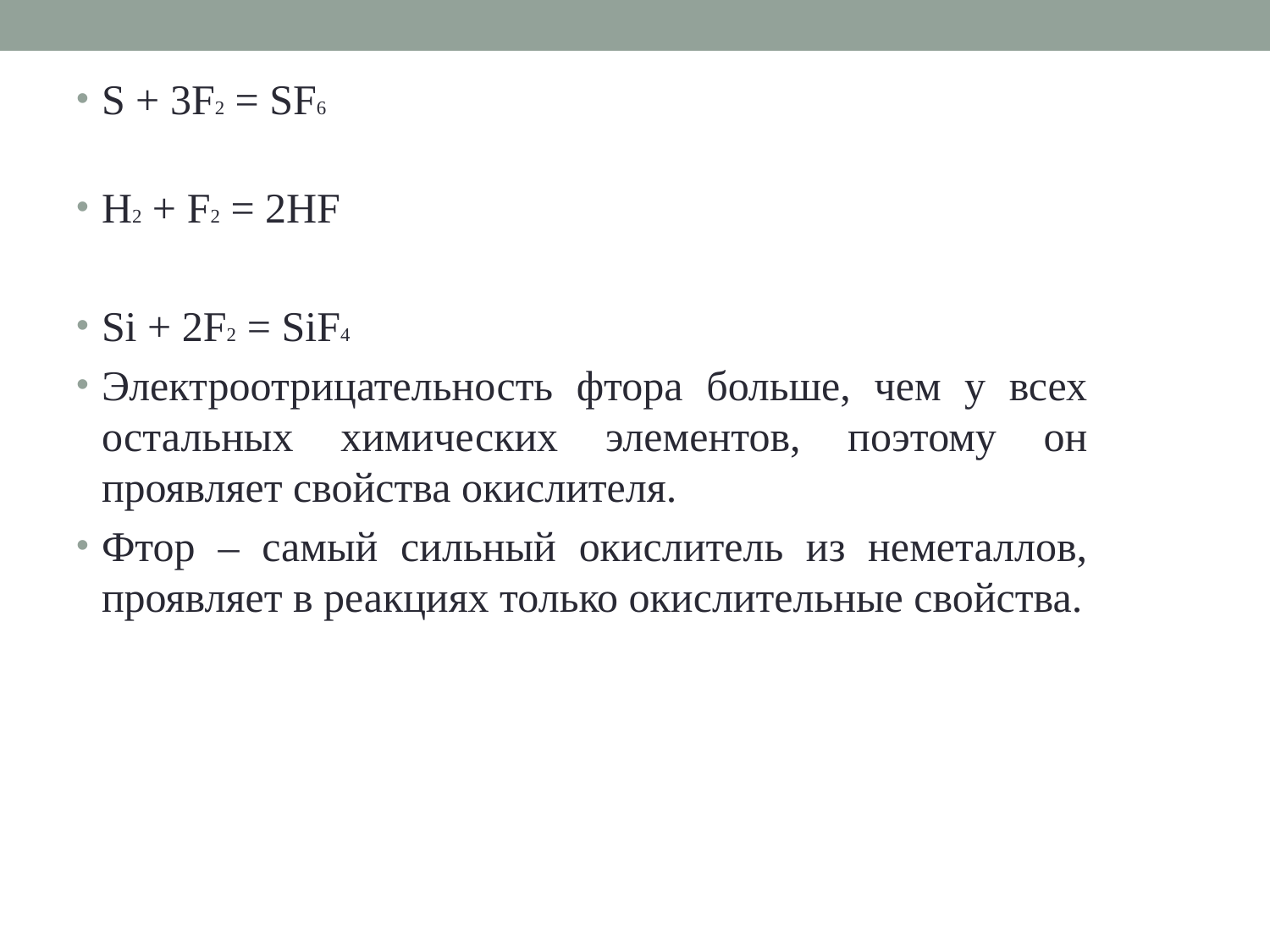

S + 3F2 = SF6

H2 + F2 = 2HF

Si + 2F2 = SiF4
Электроотрицательность фтора больше, чем у всех остальных химических элементов, поэтому он проявляет свойства окислителя.
Фтор – самый сильный окислитель из неметаллов, проявляет в реакциях только окислительные свойства.